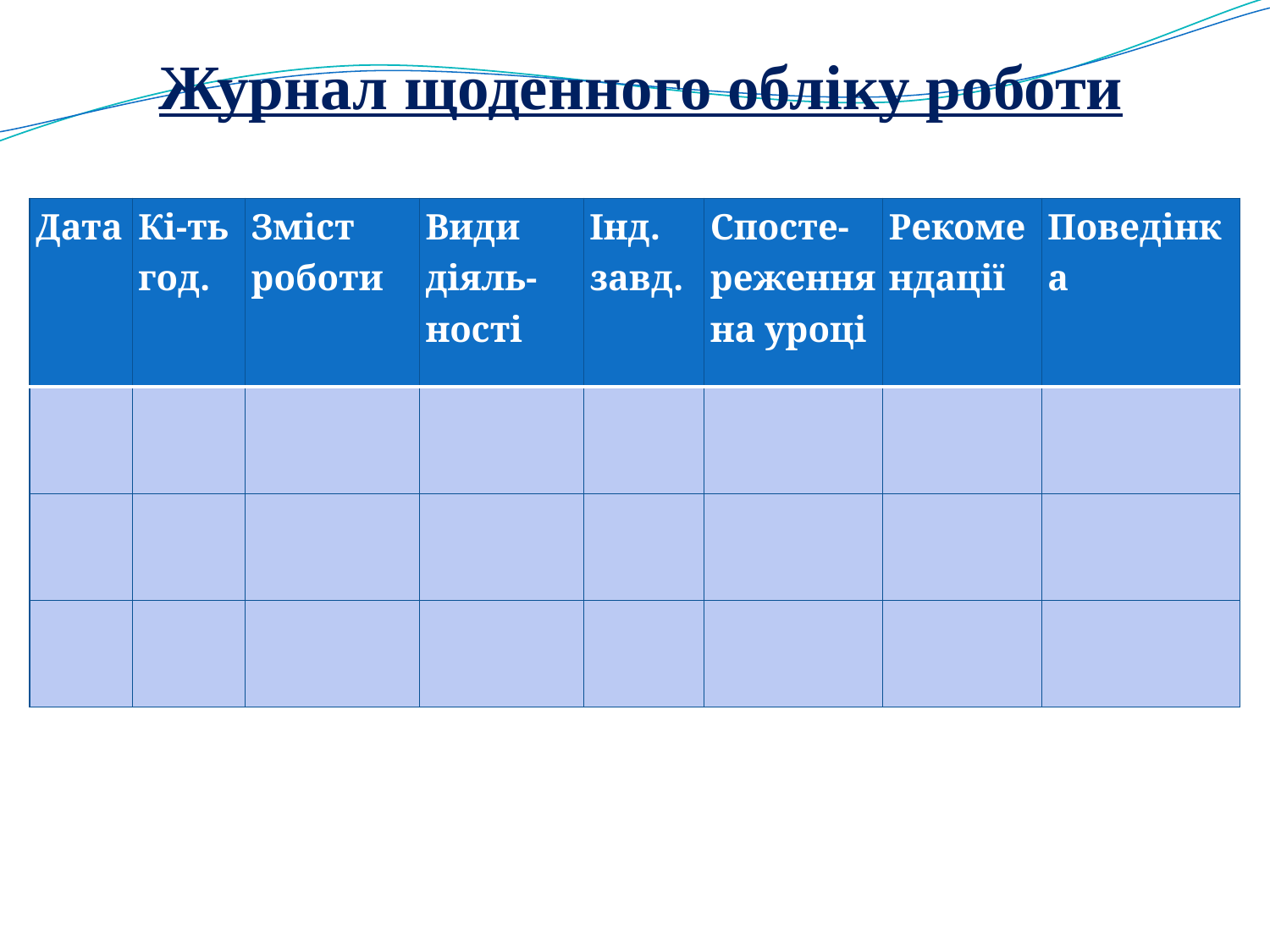

# Журнал щоденного обліку роботи
| Дата | Кі-ть год. | Зміст роботи | Види діяль- ності | Інд. завд. | Спосте- реження на уроці | Рекомендації | Поведінка |
| --- | --- | --- | --- | --- | --- | --- | --- |
|  |  |  |  |  |  |  |  |
|  |  |  |  |  |  |  |  |
|  |  |  |  |  |  |  |  |